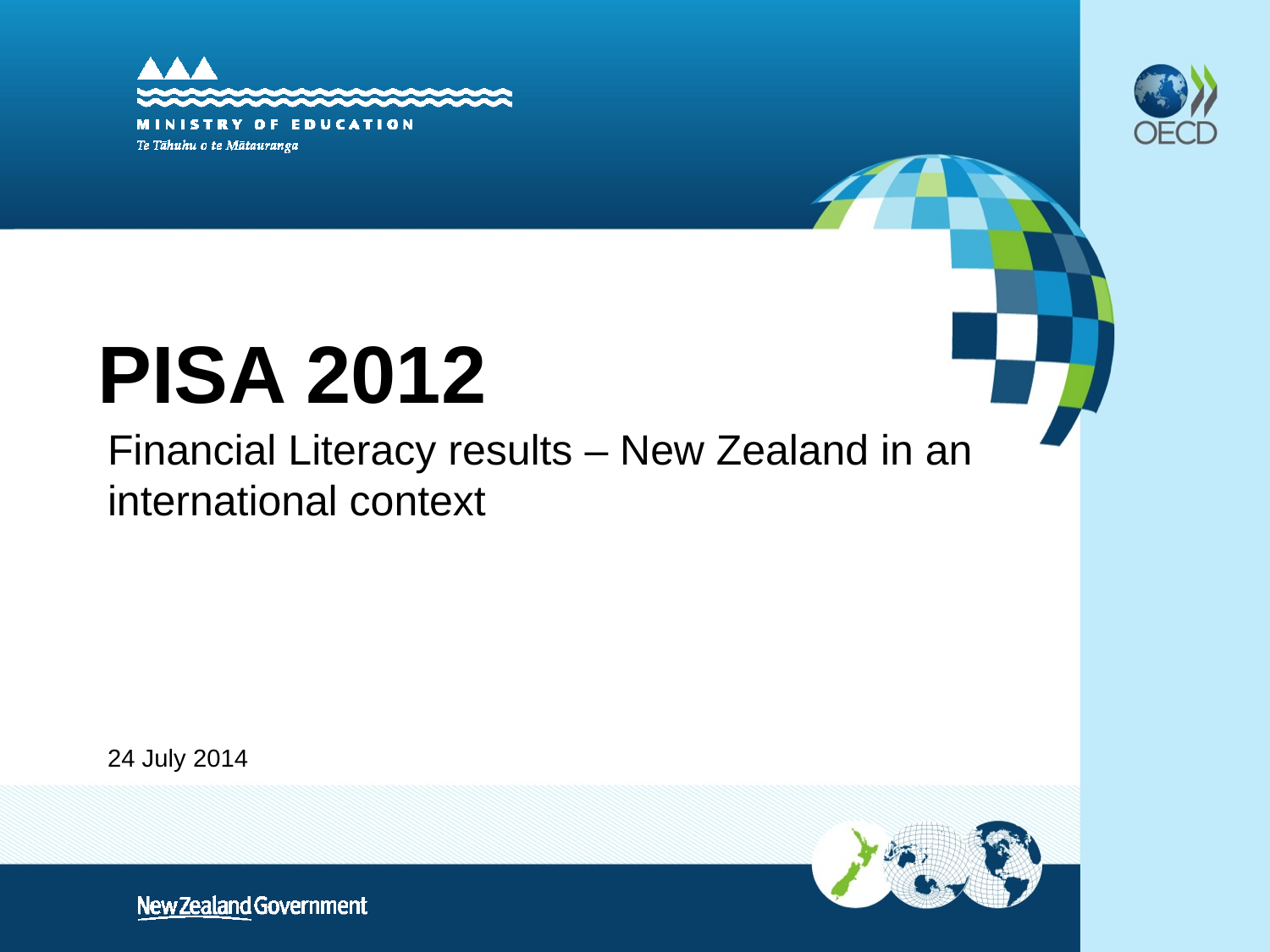

# PISA 2012
Financial Literacy results – New Zealand in an international context

24 July 2014